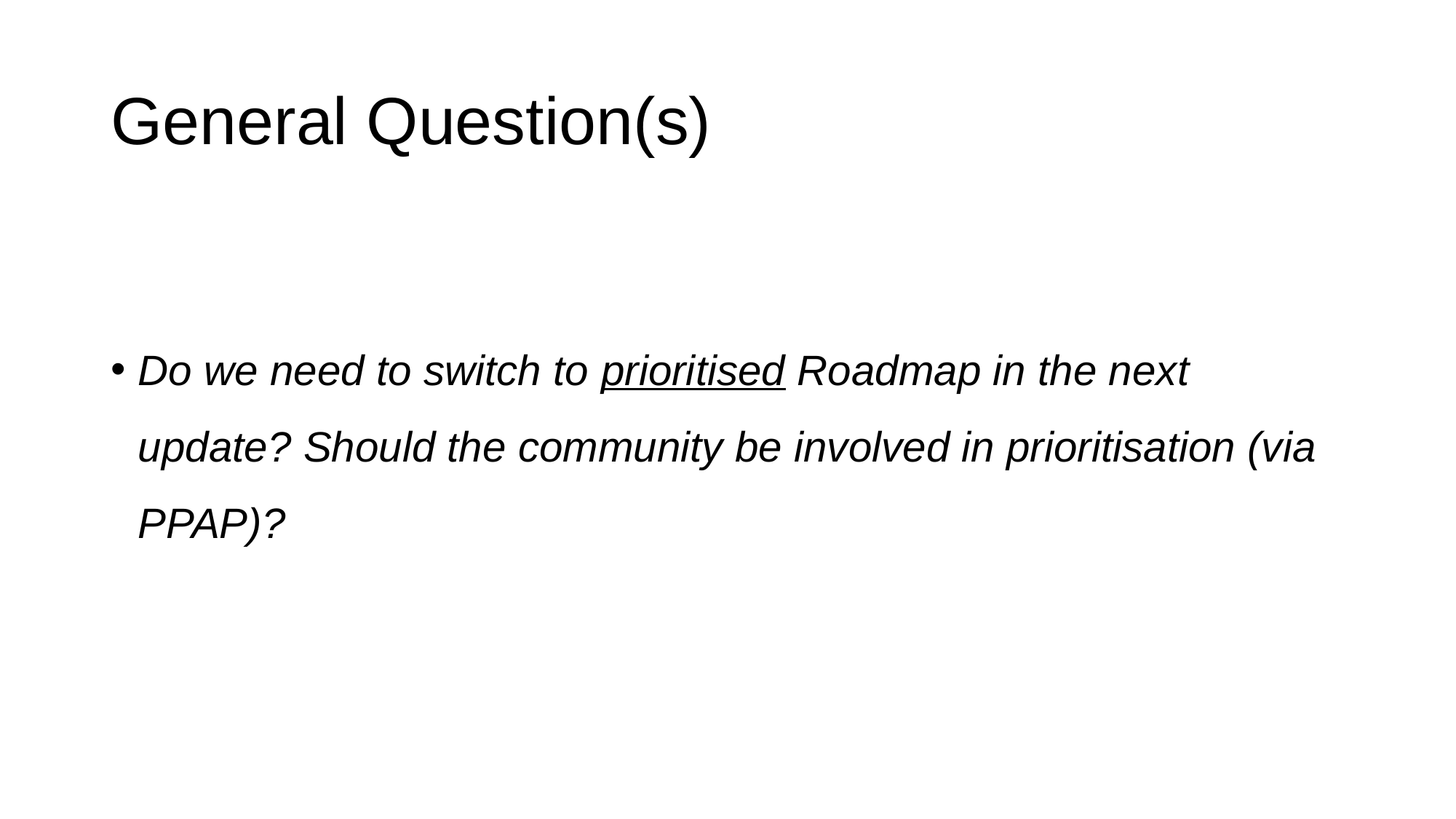

# General Question(s)
Do we need to switch to prioritised Roadmap in the next update? Should the community be involved in prioritisation (via PPAP)?